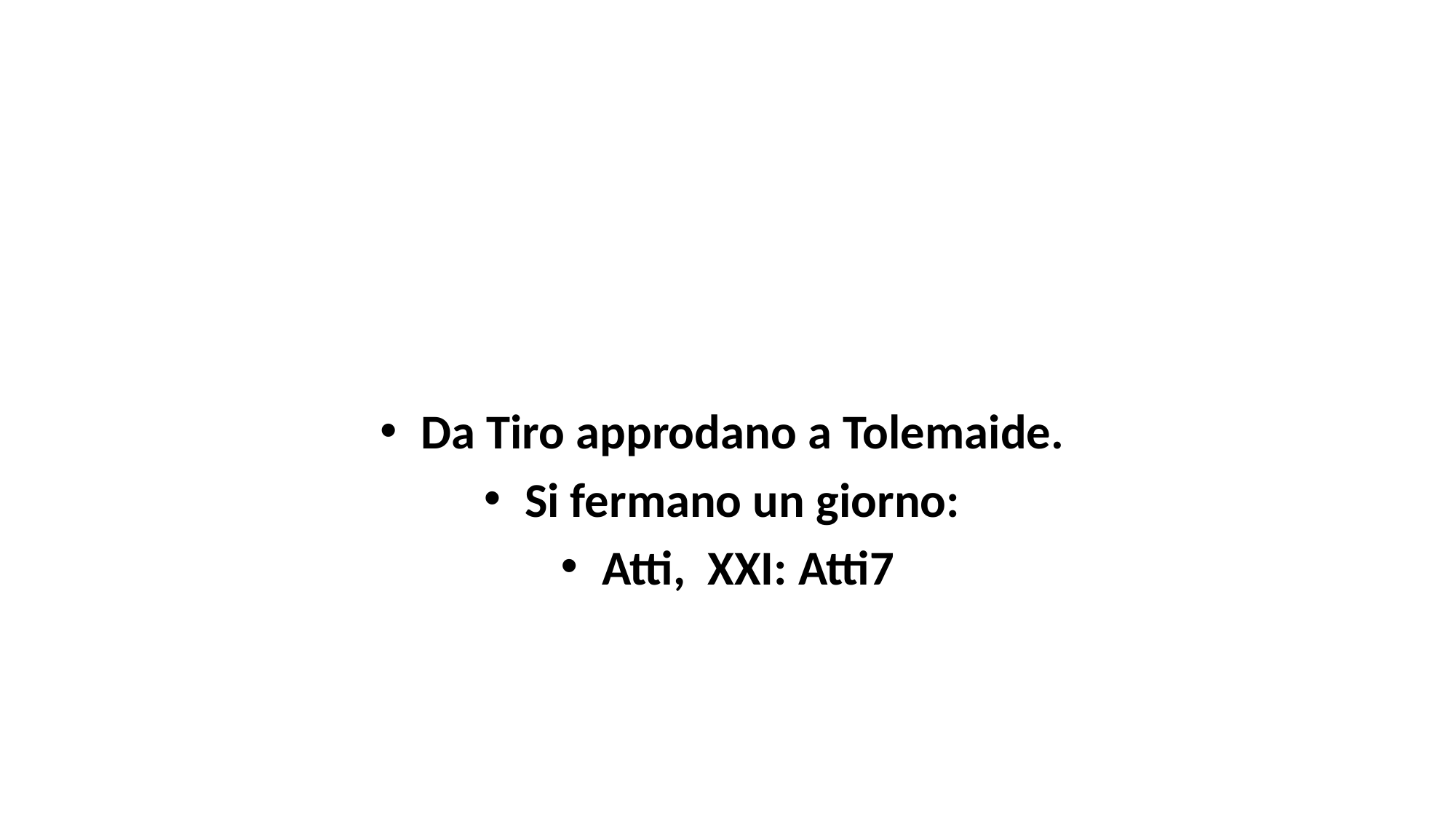

#

Da Tiro approdano a Tolemaide.
Si fermano un giorno:
Atti,  XXI: Atti7